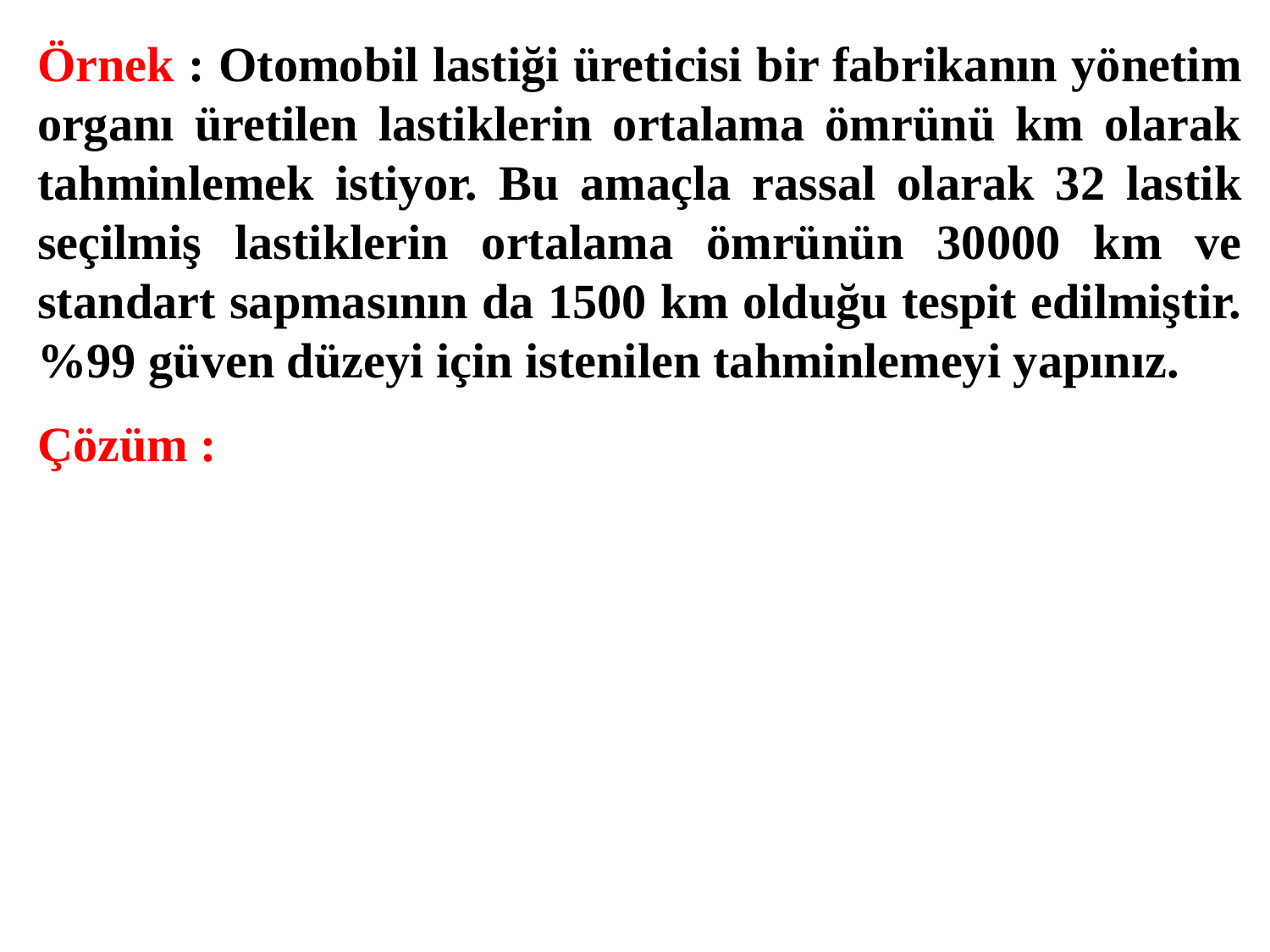

Örnek : Otomobil lastiği üreticisi bir fabrikanın yönetim organı üretilen lastiklerin ortalama ömrünü km olarak tahminlemek istiyor. Bu amaçla rassal olarak 32 lastik seçilmiş lastiklerin ortalama ömrünün 30000 km ve standart sapmasının da 1500 km olduğu tespit edilmiştir. %99 güven düzeyi için istenilen tahminlemeyi yapınız.
Çözüm :